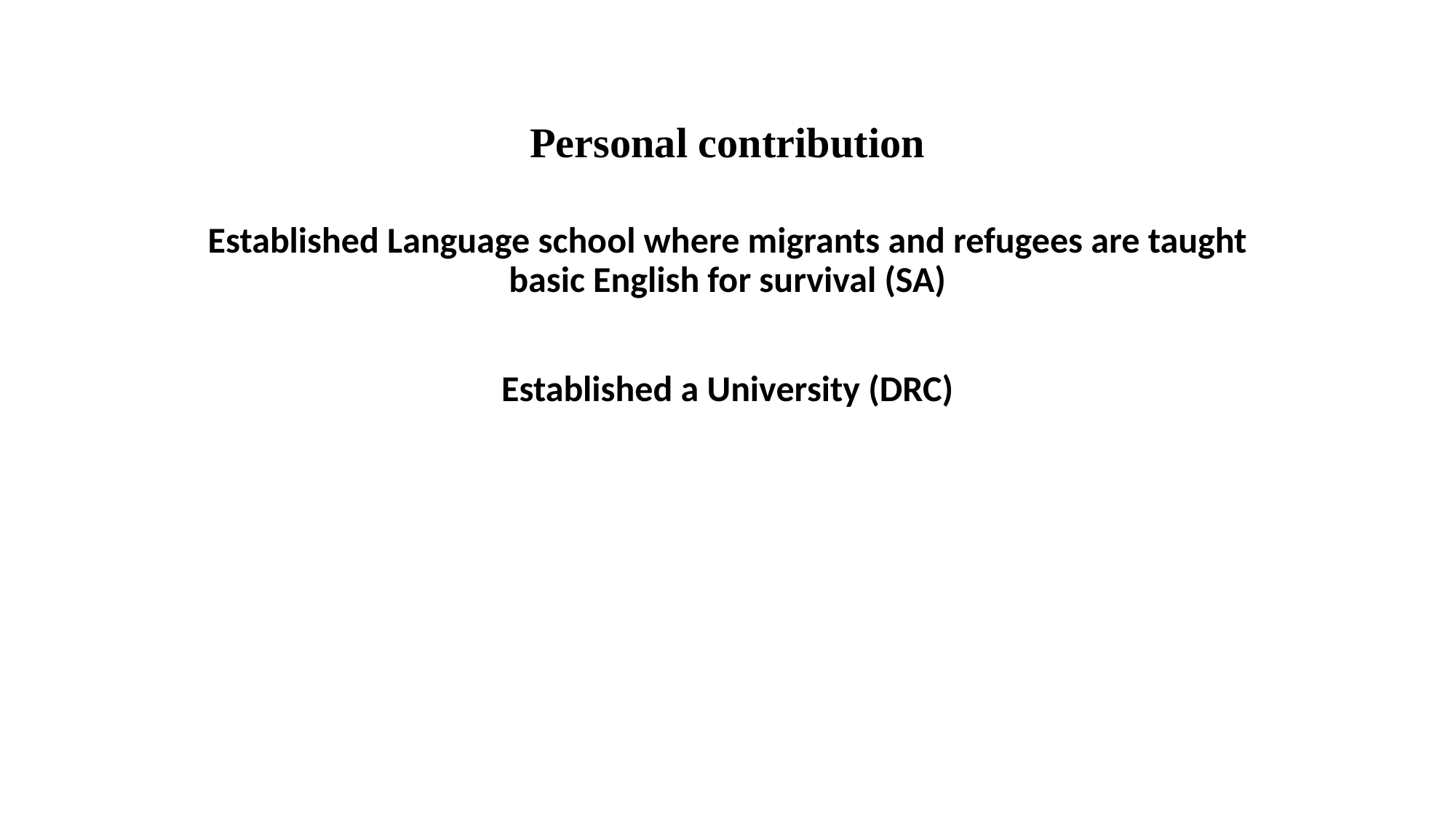

# Personal contribution
Established Language school where migrants and refugees are taught basic English for survival (SA)

Established a University (DRC)